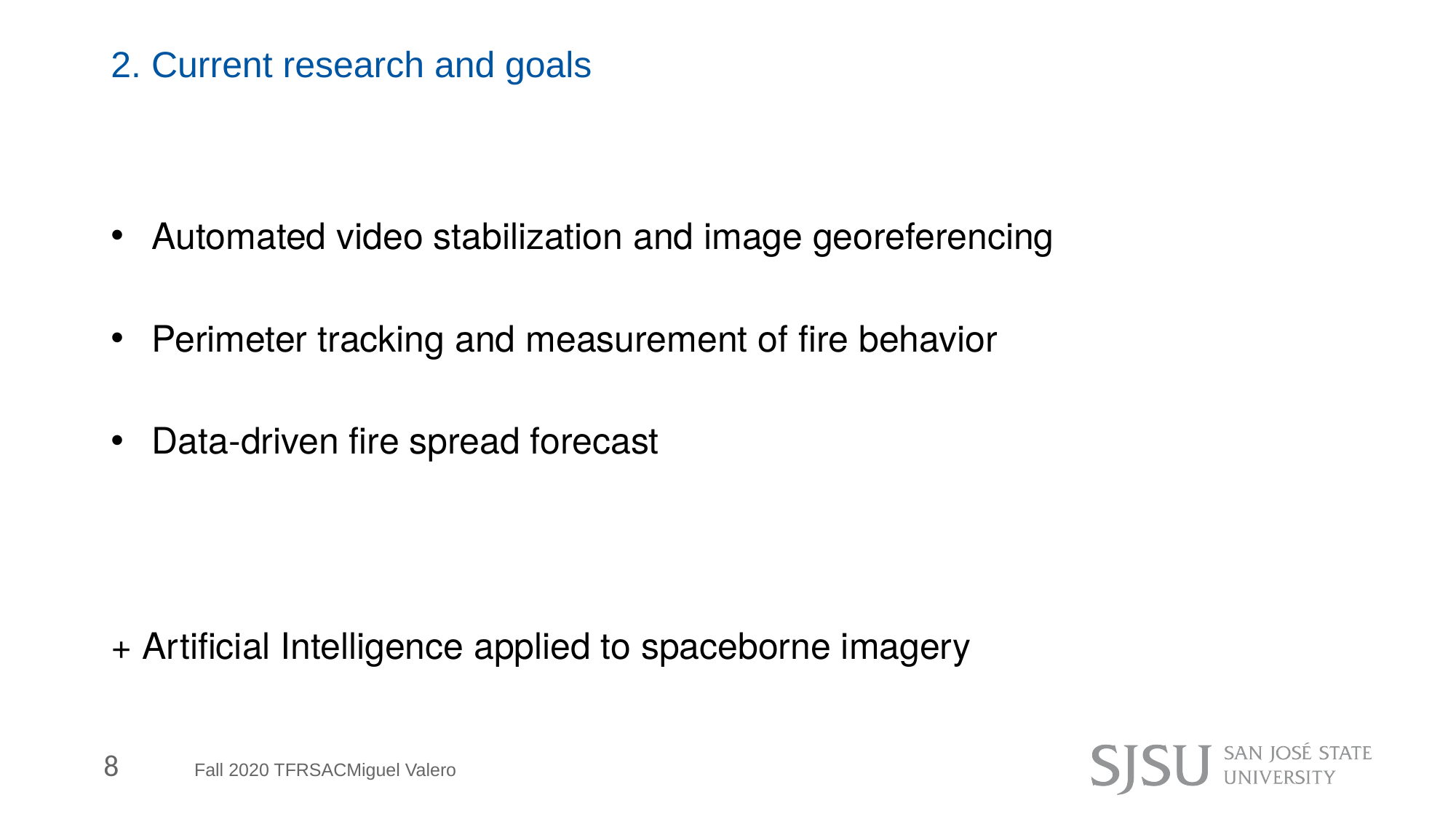

# 2. Current research and goals
Automated video stabilization and image georeferencing
Perimeter tracking and measurement of fire behavior
Data-driven fire spread forecast

+ Artificial Intelligence applied to spaceborne imagery

8
Fall 2020 TFRSAC			Miguel Valero